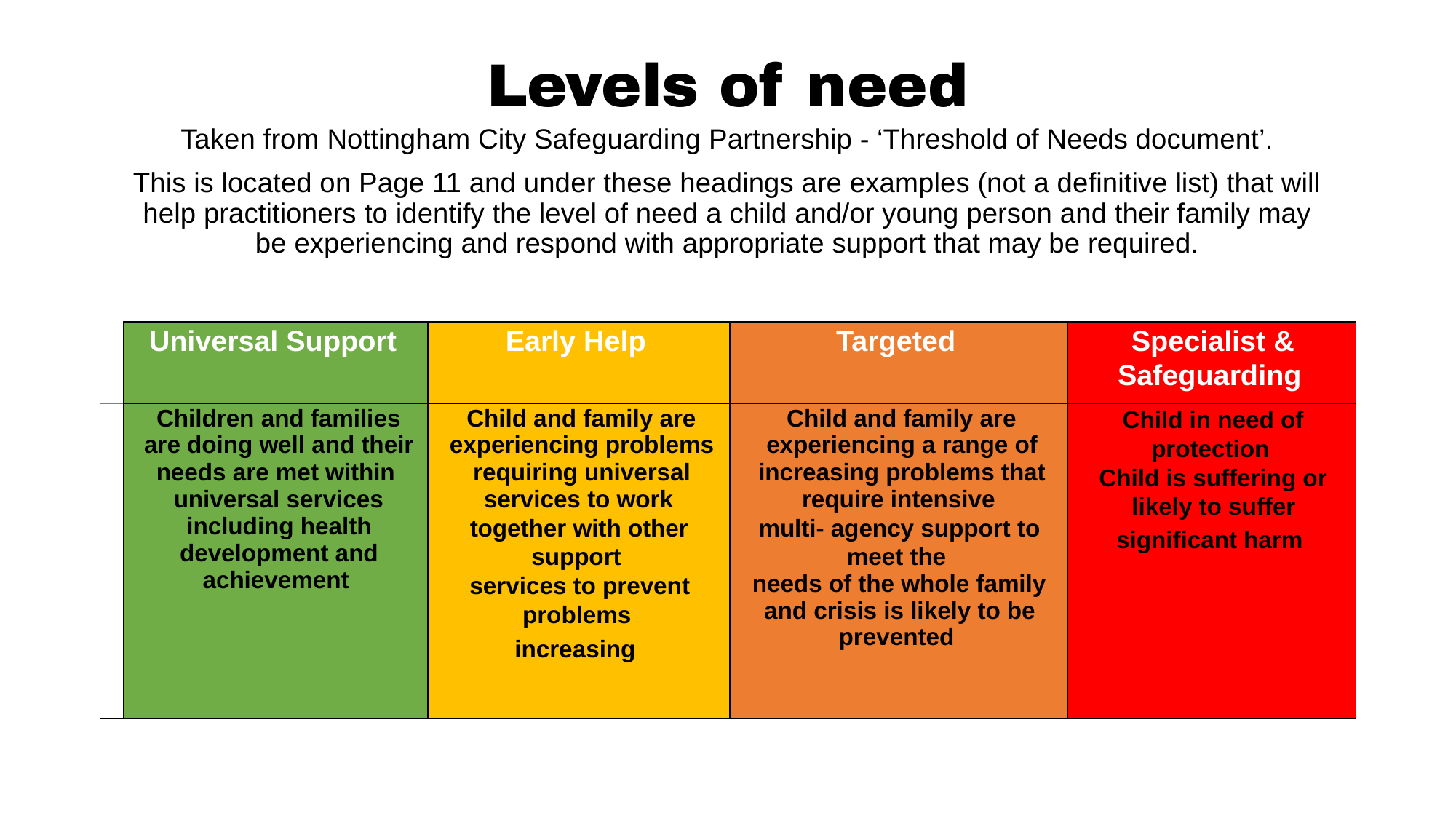

# Levels of need
Taken from Nottingham City Safeguarding Partnership - ‘Threshold of Needs document’.
This is located on Page 11 and under these headings are examples (not a definitive list) that will help practitioners to identify the level of need a child and/or young person and their family may be experiencing and respond with appropriate support that may be required.
|  | Universal Support | Early Help | Targeted | Specialist & Safeguarding |
| --- | --- | --- | --- | --- |
|  | Children and families are doing well and their needs are met within universal services including health development and achievement | Child and family are experiencing problems requiring universal services to work together with other support services to prevent problems increasing | Child and family are experiencing a range of increasing problems that require intensive multi- agency support to meet the needs of the whole family and crisis is likely to be prevented | Child in need of protection Child is suffering or likely to suffer significant harm |